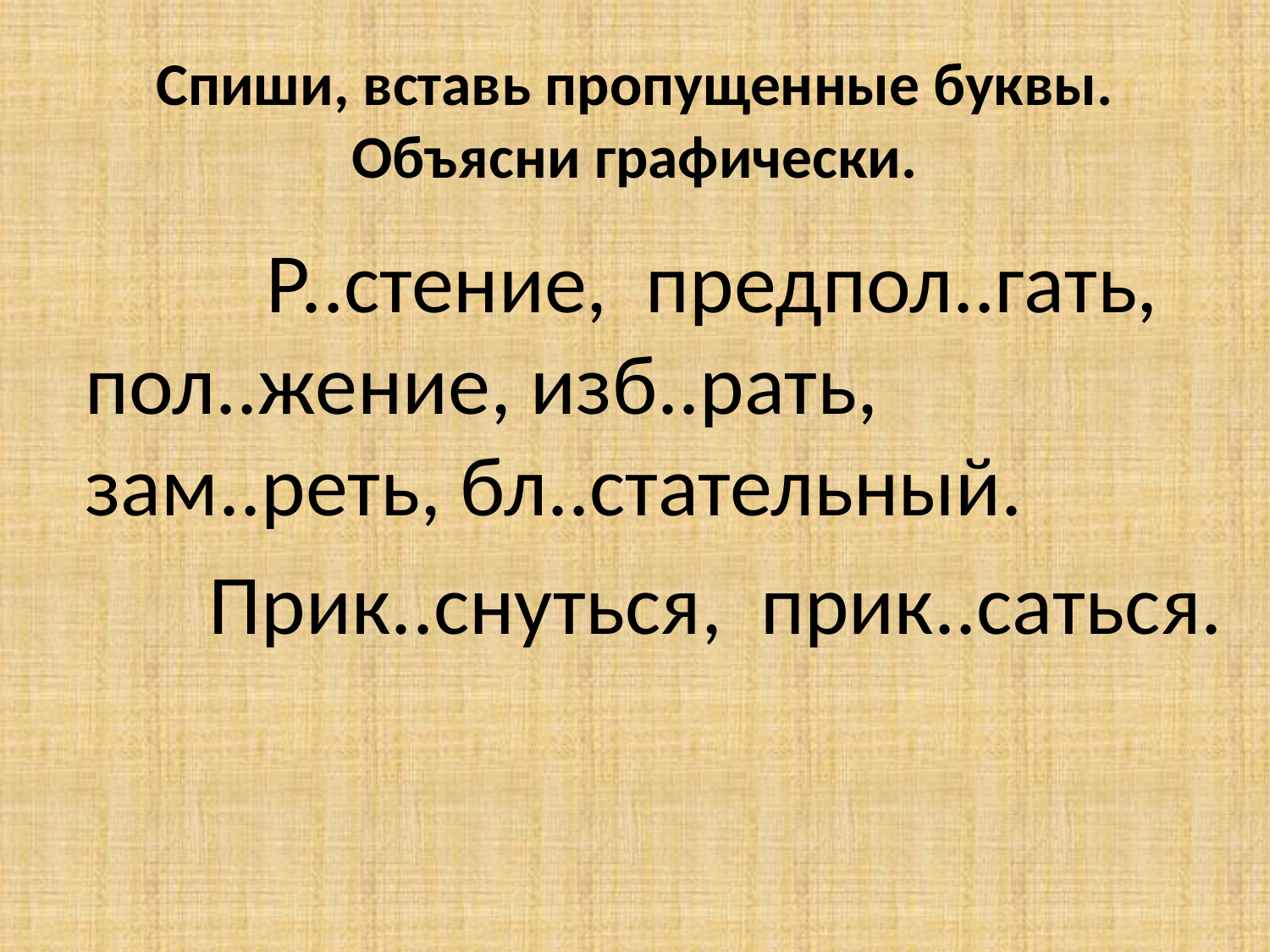

# Спиши, вставь пропущенные буквы. Объясни графически.
            Р..стение,  предпол..гать,  пол..жение, изб..рать, зам..реть, бл..стательный.
         Прик..снуться,  прик..саться.